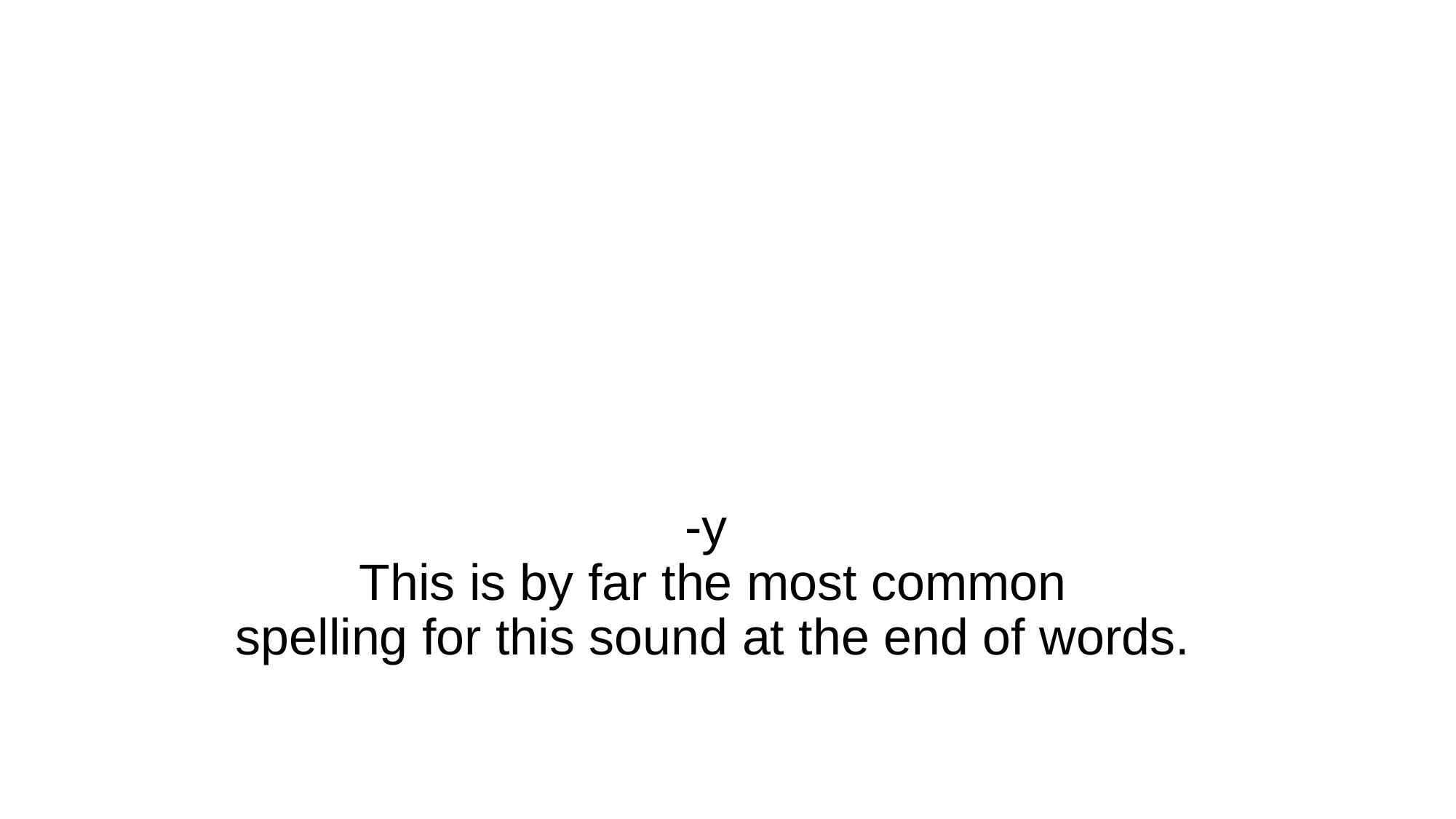

# -y This is by far the most common spelling for this sound at the end of words.